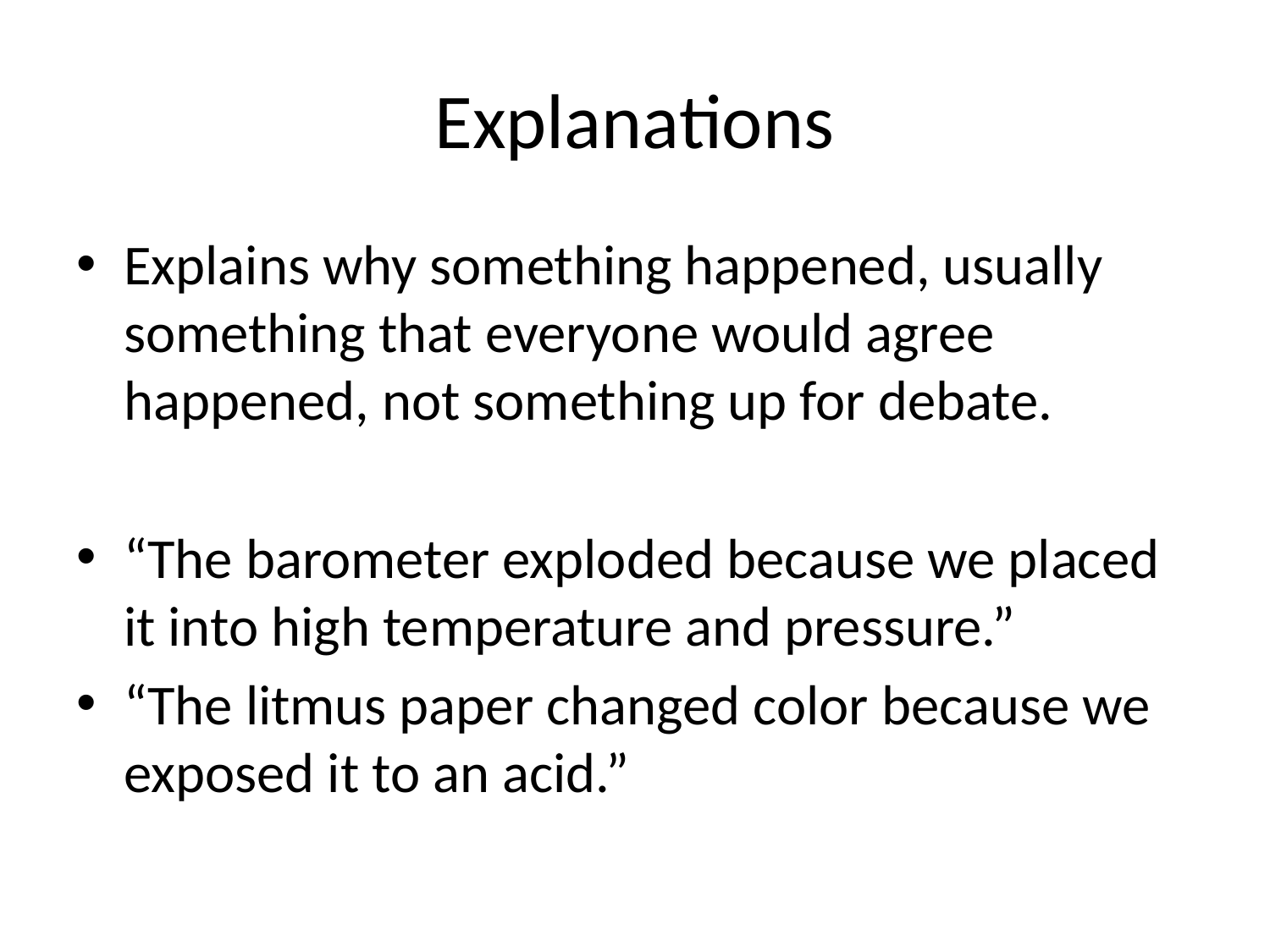

# Explanations
Explains why something happened, usually something that everyone would agree happened, not something up for debate.

“The barometer exploded because we placed it into high temperature and pressure.”
“The litmus paper changed color because we exposed it to an acid.”